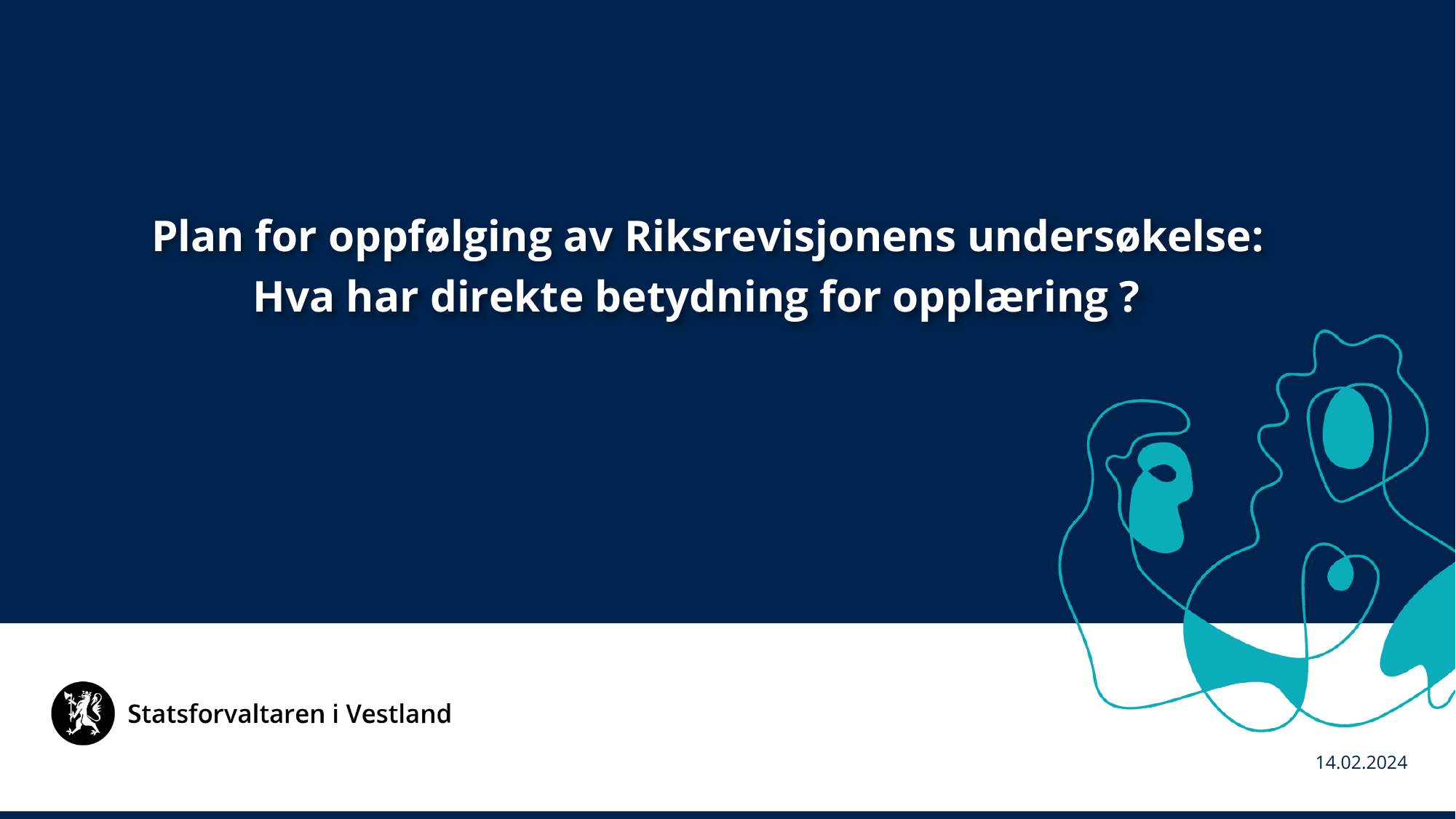

Plan for oppfølging av Riksrevisjonens undersøkelse:
Hva har direkte betydning for opplæring ?
14.02.2024